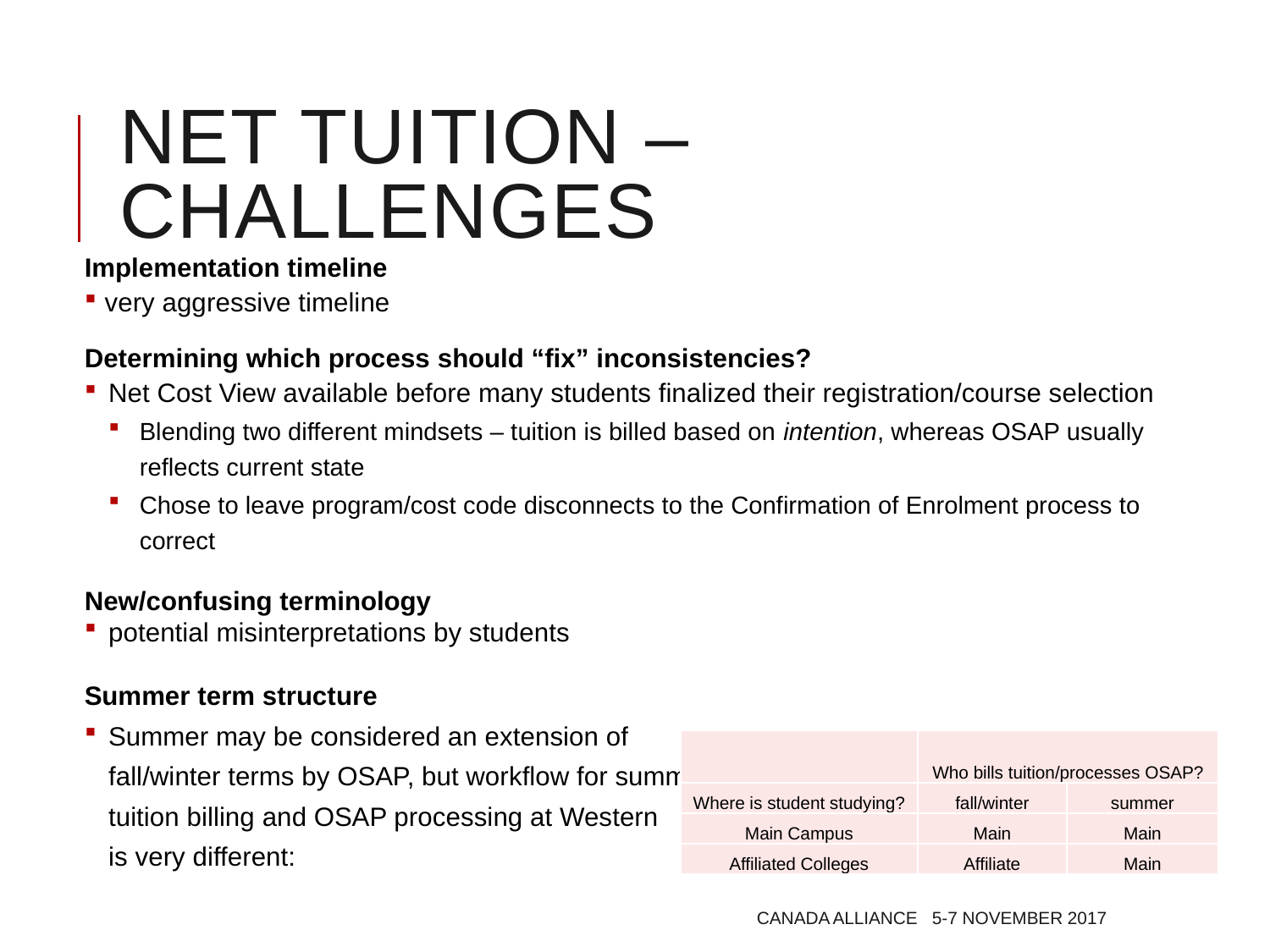

# Net Tuition – Challenges
Implementation timeline
 very aggressive timeline

Determining which process should “fix” inconsistencies?
Net Cost View available before many students finalized their registration/course selection
Blending two different mindsets – tuition is billed based on intention, whereas OSAP usually reflects current state
Chose to leave program/cost code disconnects to the Confirmation of Enrolment process to correct

New/confusing terminology
potential misinterpretations by students

Summer term structure
Summer may be considered an extension of
	fall/winter terms by OSAP, but workflow for summer
	tuition billing and OSAP processing at Western
	is very different:

|  | Who bills tuition/processes OSAP? |  |
| --- | --- | --- |
| Where is student studying? | fall/winter | summer |
| Main Campus | Main | Main |
| Affiliated Colleges | Affiliate | Main |
Canada Alliance   5-7 November 2017